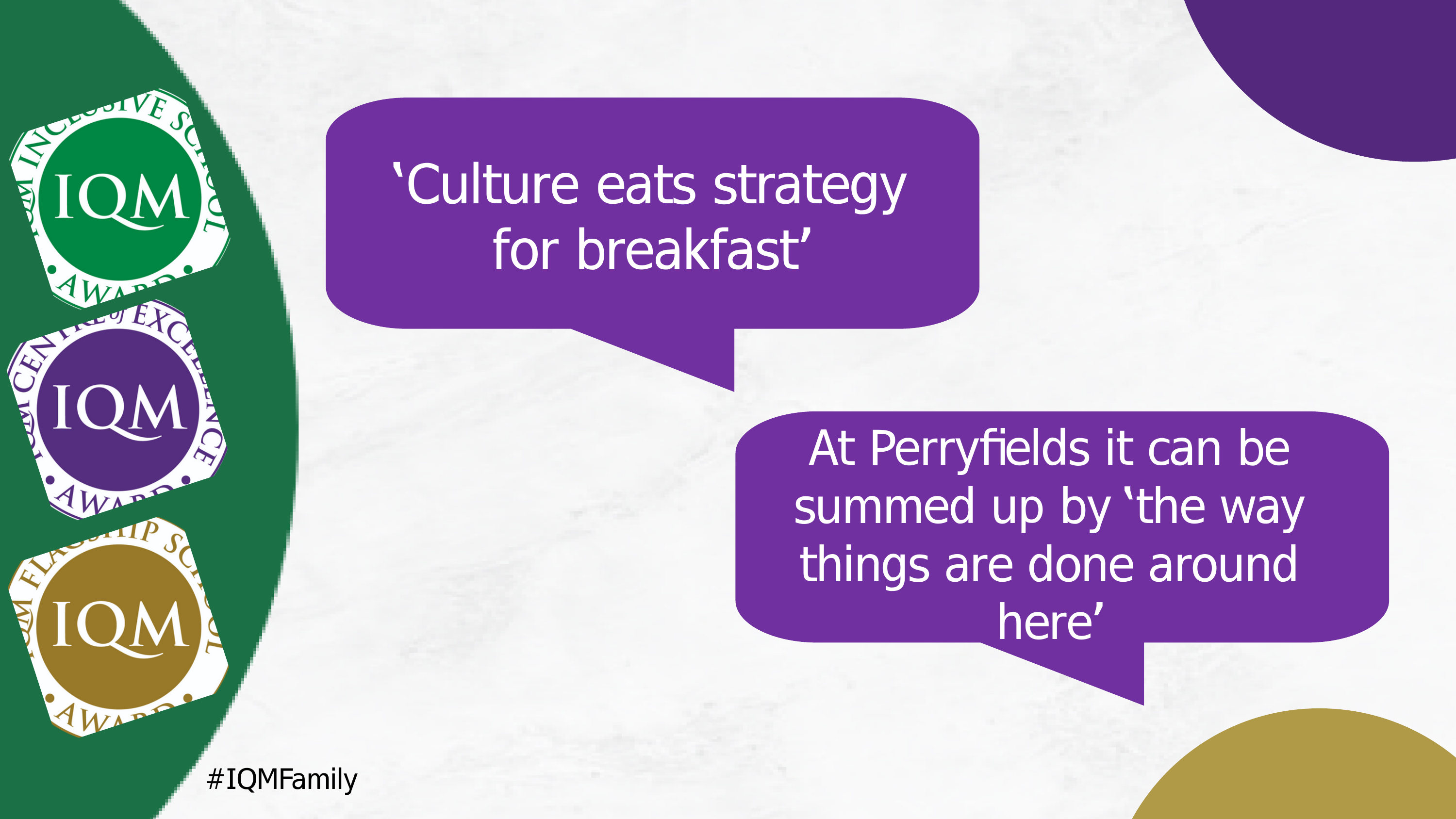

‘Culture eats strategy for breakfast’

At Perryfields it can be summed up by ‘the way things are done around here’

#IQMFamily